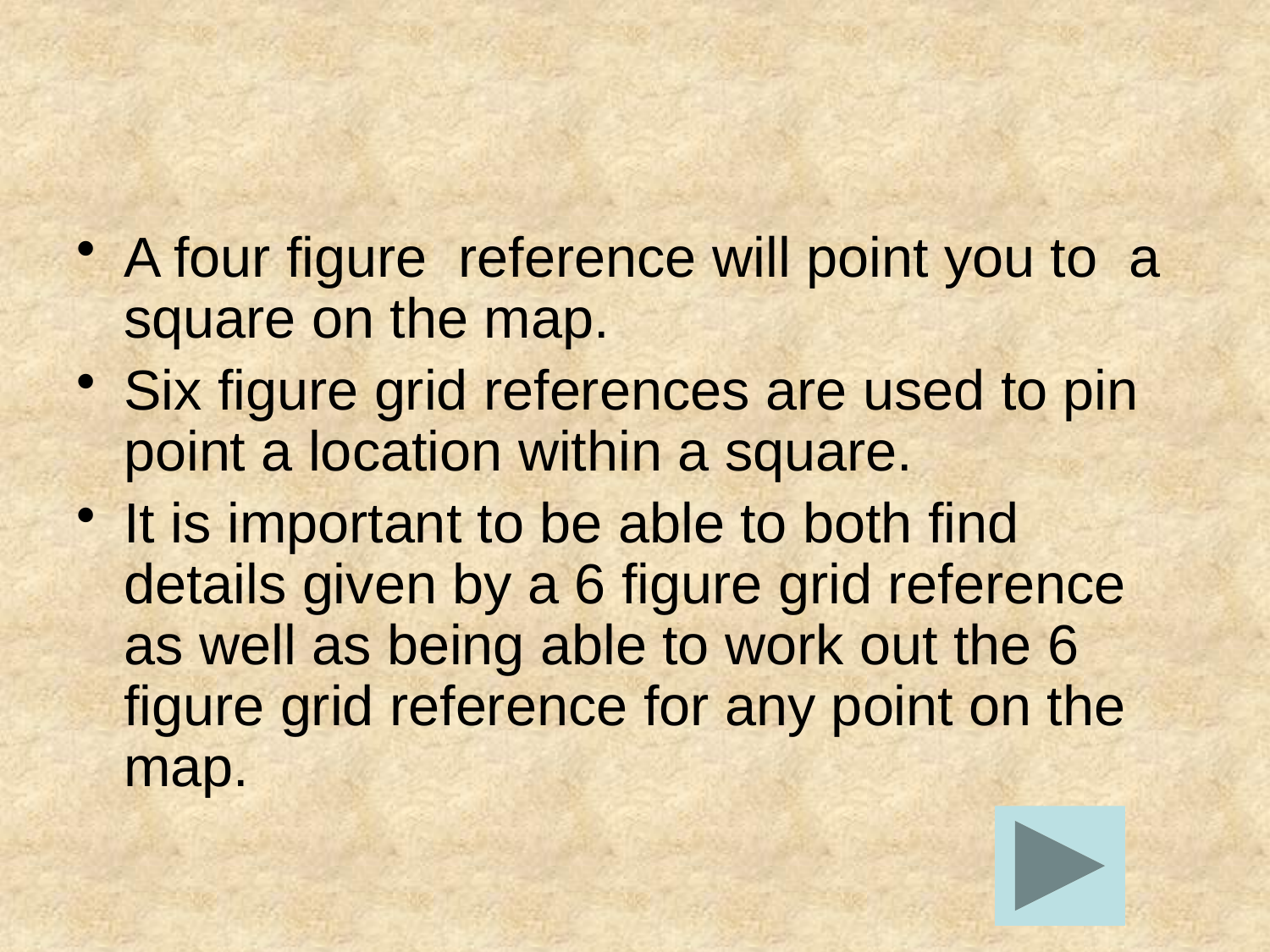

#
A four figure  reference will point you to  a square on the map.
Six figure grid references are used to pin point a location within a square.
It is important to be able to both find details given by a 6 figure grid reference as well as being able to work out the 6 figure grid reference for any point on the map.